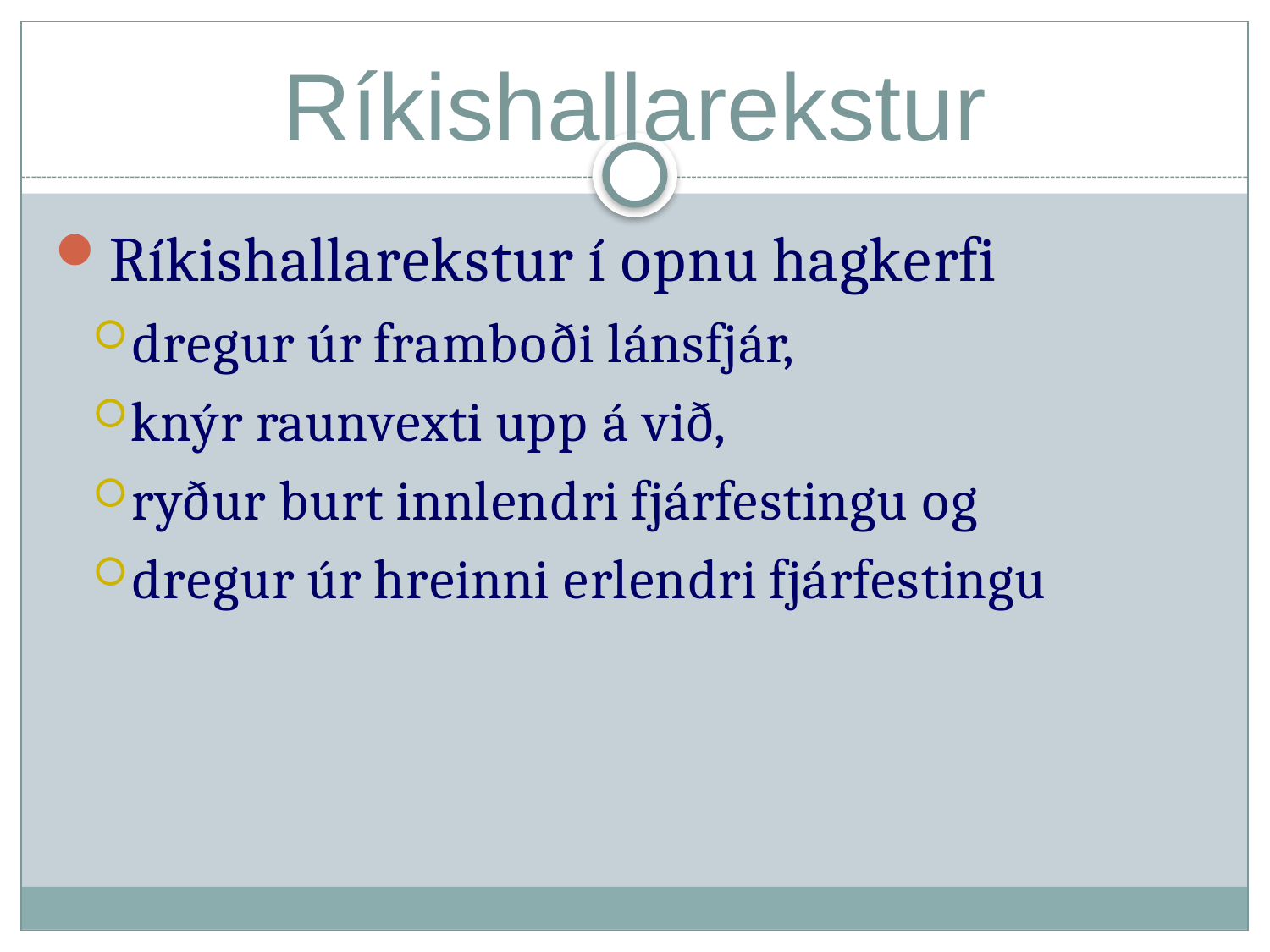

# Ríkishallarekstur
Ríkishallarekstur í opnu hagkerfi
dregur úr framboði lánsfjár,
knýr raunvexti upp á við,
ryður burt innlendri fjárfestingu og
dregur úr hreinni erlendri fjárfestingu